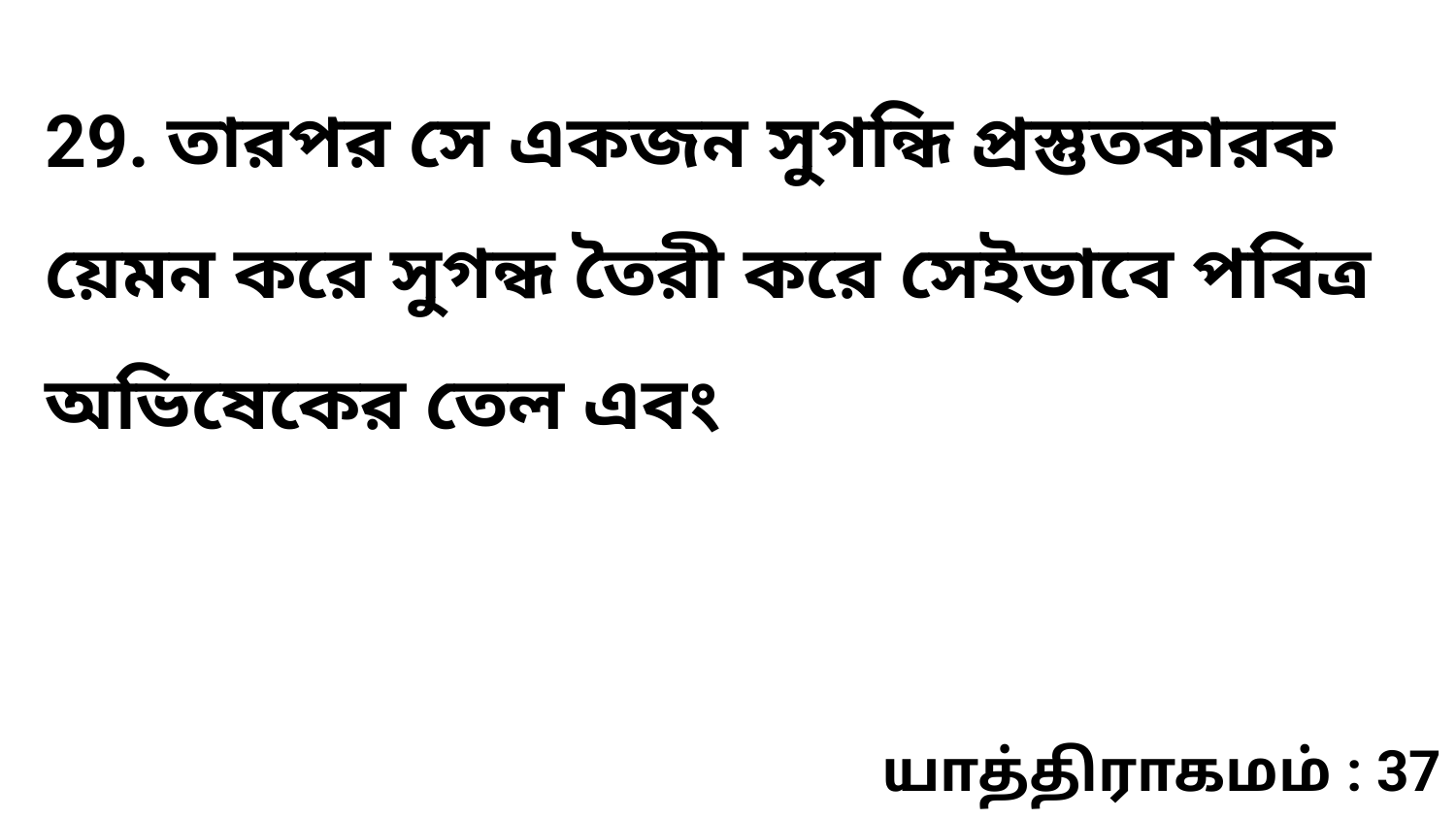

29. তারপর সে একজন সুগন্ধি প্রস্তুতকারক য়েমন করে সুগন্ধ তৈরী করে সেইভাবে পবিত্র অভিষেকের তেল এবং
யாத்திராகமம் : 37